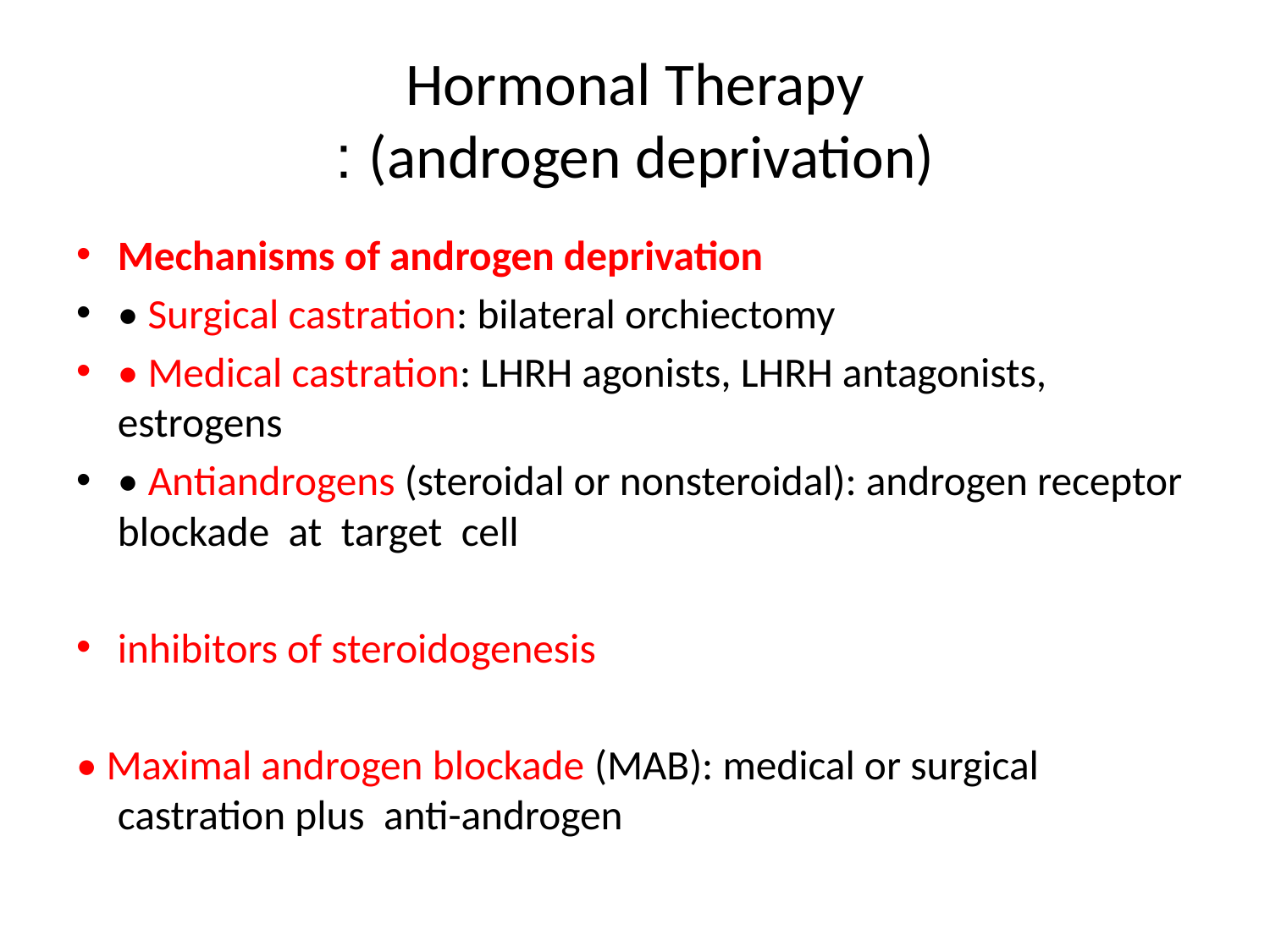

# Hormonal Therapy (androgen deprivation) :
Mechanisms of androgen deprivation
• Surgical castration: bilateral orchiectomy
• Medical castration: LHRH agonists, LHRH antagonists, estrogens
• Antiandrogens (steroidal or nonsteroidal): androgen receptor blockade  at  target  cell

inhibitors of steroidogenesis

• Maximal androgen blockade (MAB): medical or surgical castration plus  anti-androgen